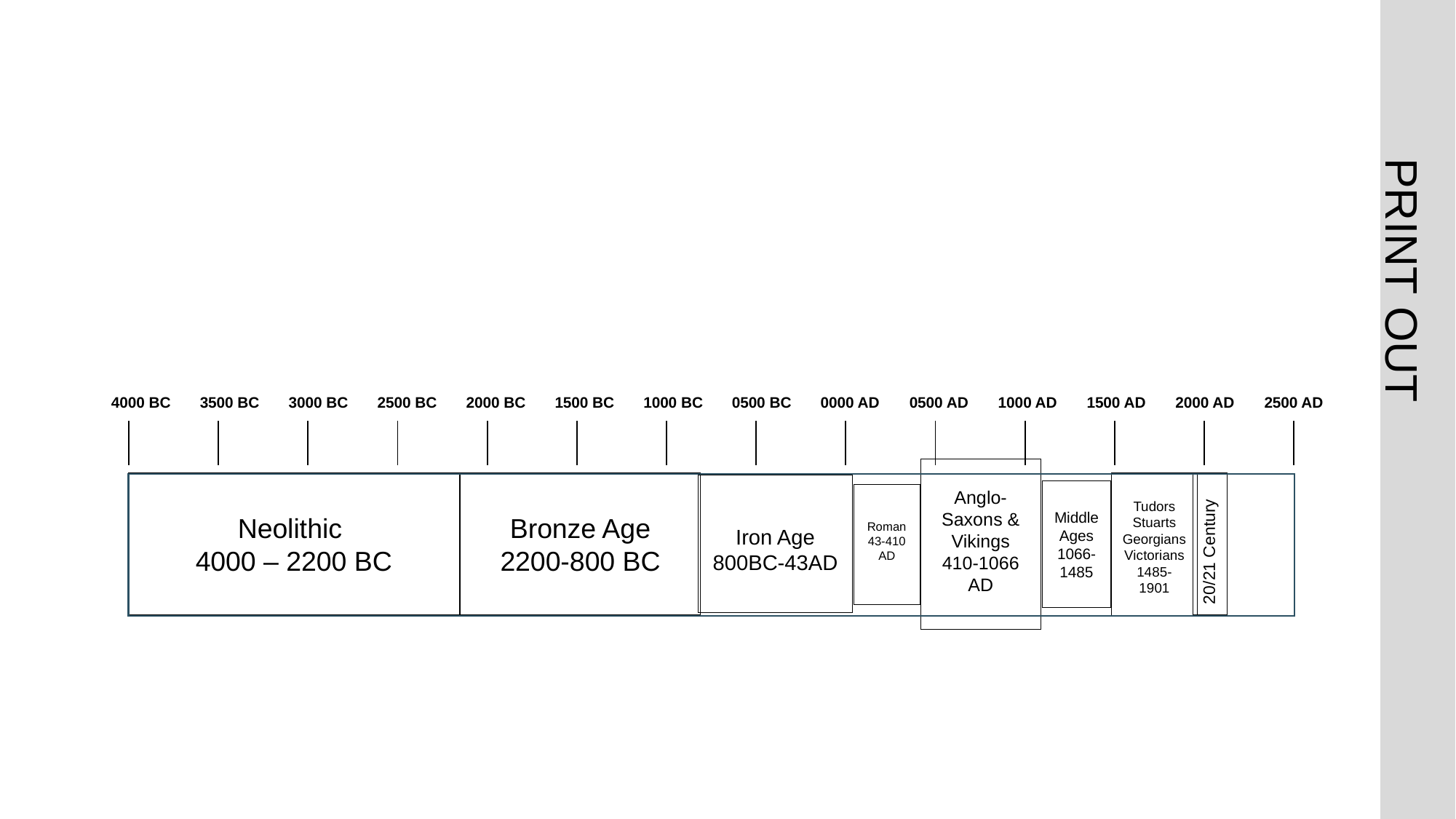

Printable timeline
4000 BC
3500 BC
3000 BC
2500 BC
2000 BC
1500 BC
1000 BC
0500 BC
0000 AD
0500 AD
1000 AD
1500 AD
2000 AD
2500 AD
|  |  |  |  |  |  |  |  |  |  |  |  |  |
| --- | --- | --- | --- | --- | --- | --- | --- | --- | --- | --- | --- | --- |

Neolithic
4000 – 2200 BC

Bronze Age
2200-800 BC

Iron Age
800BC-43AD

Anglo-Saxons & Vikings
410-1066 AD

Middle Ages
1066-1485

Tudors Stuarts Georgians
Victorians
1485-1901

20/21 Century

Roman
43-410 AD